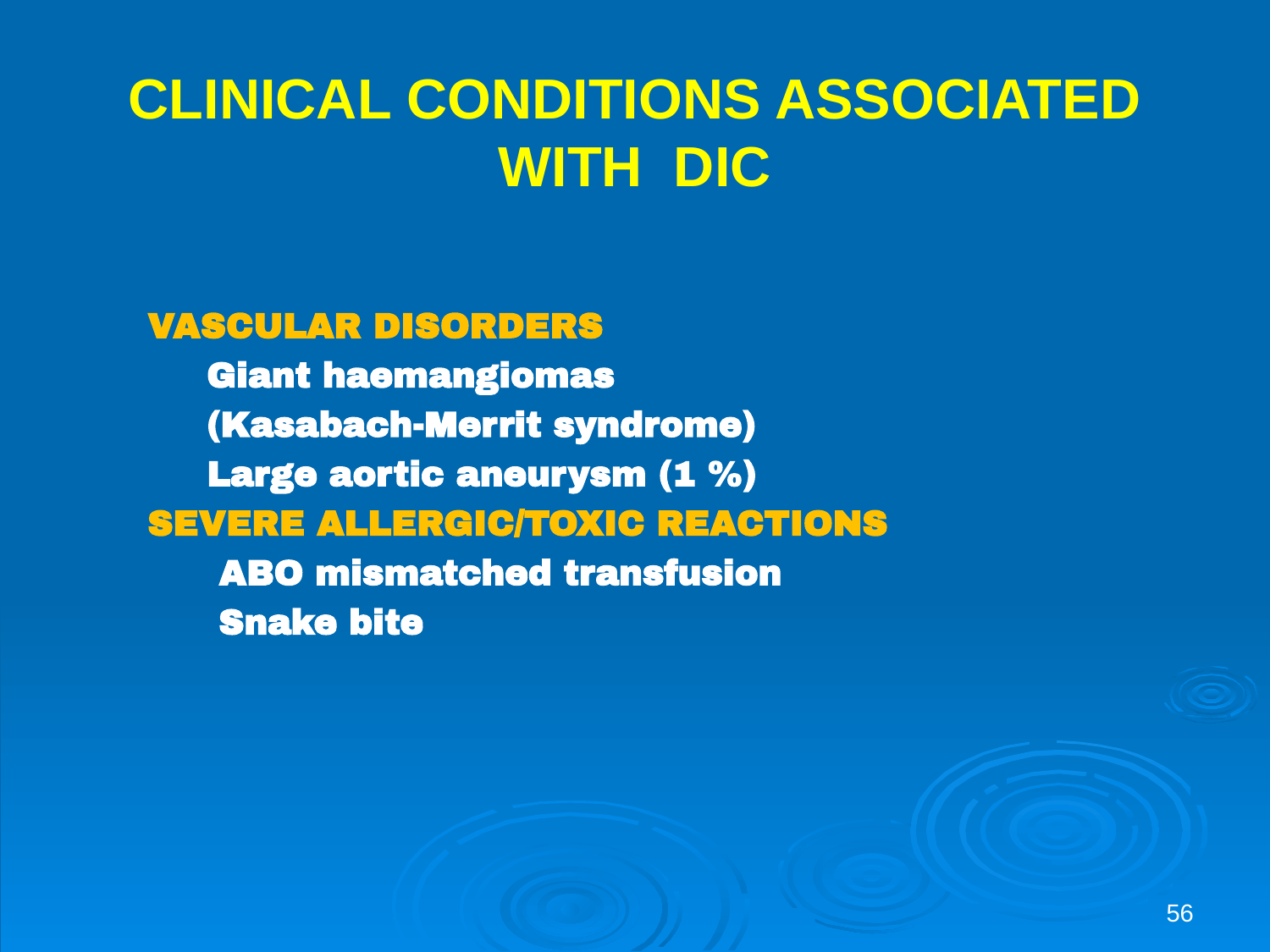

# CLINICAL CONDITIONS ASSOCIATED WITH  DIC
VASCULAR DISORDERS
     Giant haemangiomas
     (Kasabach-Merrit syndrome)
     Large aortic aneurysm (1 %)
SEVERE ALLERGIC/TOXIC REACTIONS
	  ABO mismatched transfusion
      Snake bite
56